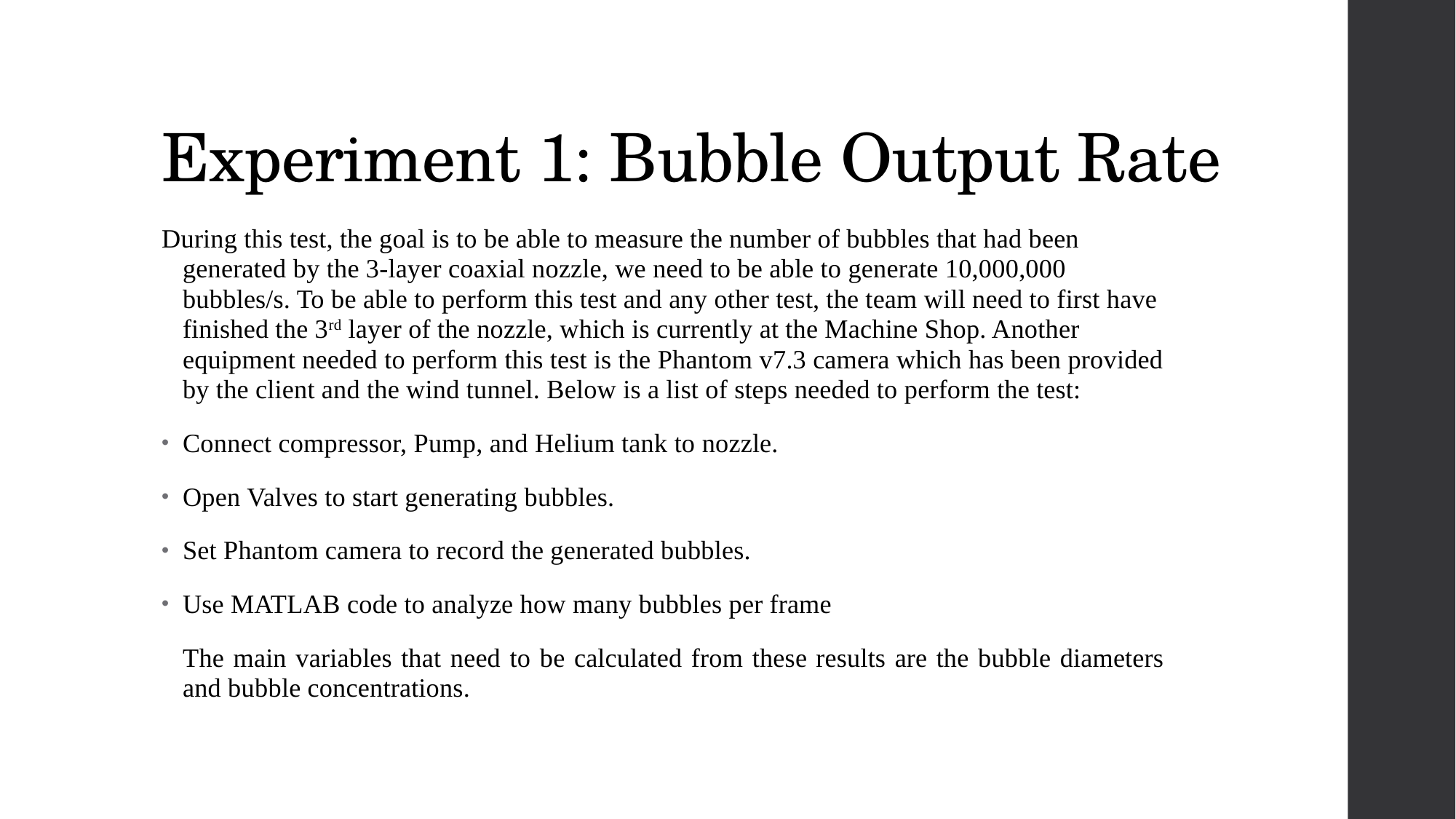

# Experiment 1: Bubble Output Rate
During this test, the goal is to be able to measure the number of bubbles that had been generated by the 3-layer coaxial nozzle, we need to be able to generate 10,000,000 bubbles/s. To be able to perform this test and any other test, the team will need to first have finished the 3rd layer of the nozzle, which is currently at the Machine Shop. Another equipment needed to perform this test is the Phantom v7.3 camera which has been provided by the client and the wind tunnel. Below is a list of steps needed to perform the test:
Connect compressor, Pump, and Helium tank to nozzle.
Open Valves to start generating bubbles.
Set Phantom camera to record the generated bubbles.
Use MATLAB code to analyze how many bubbles per frame
The main variables that need to be calculated from these results are the bubble diameters and bubble concentrations.